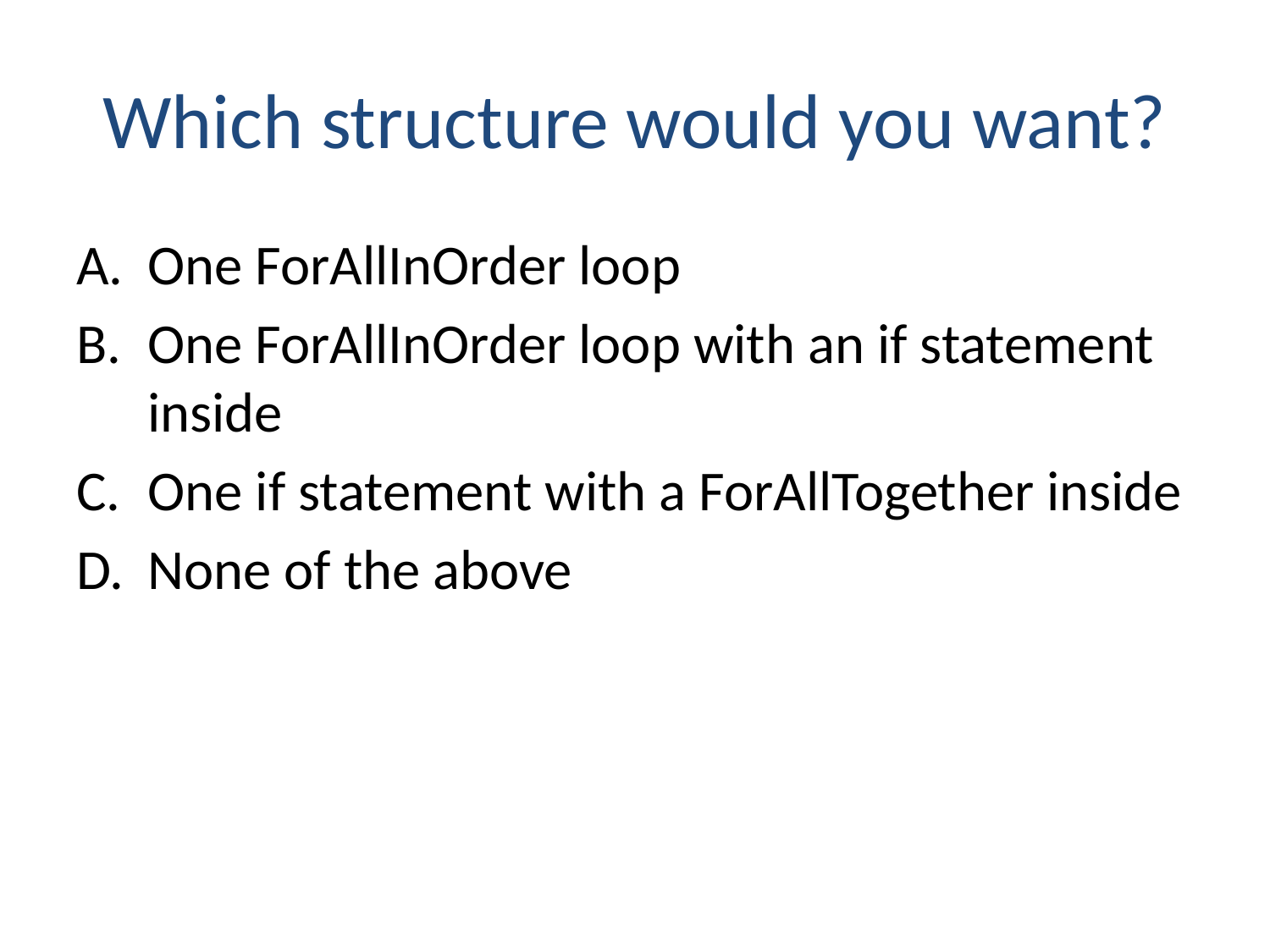

# Which structure would you want?
One ForAllInOrder loop
One ForAllInOrder loop with an if statement inside
One if statement with a ForAllTogether inside
None of the above